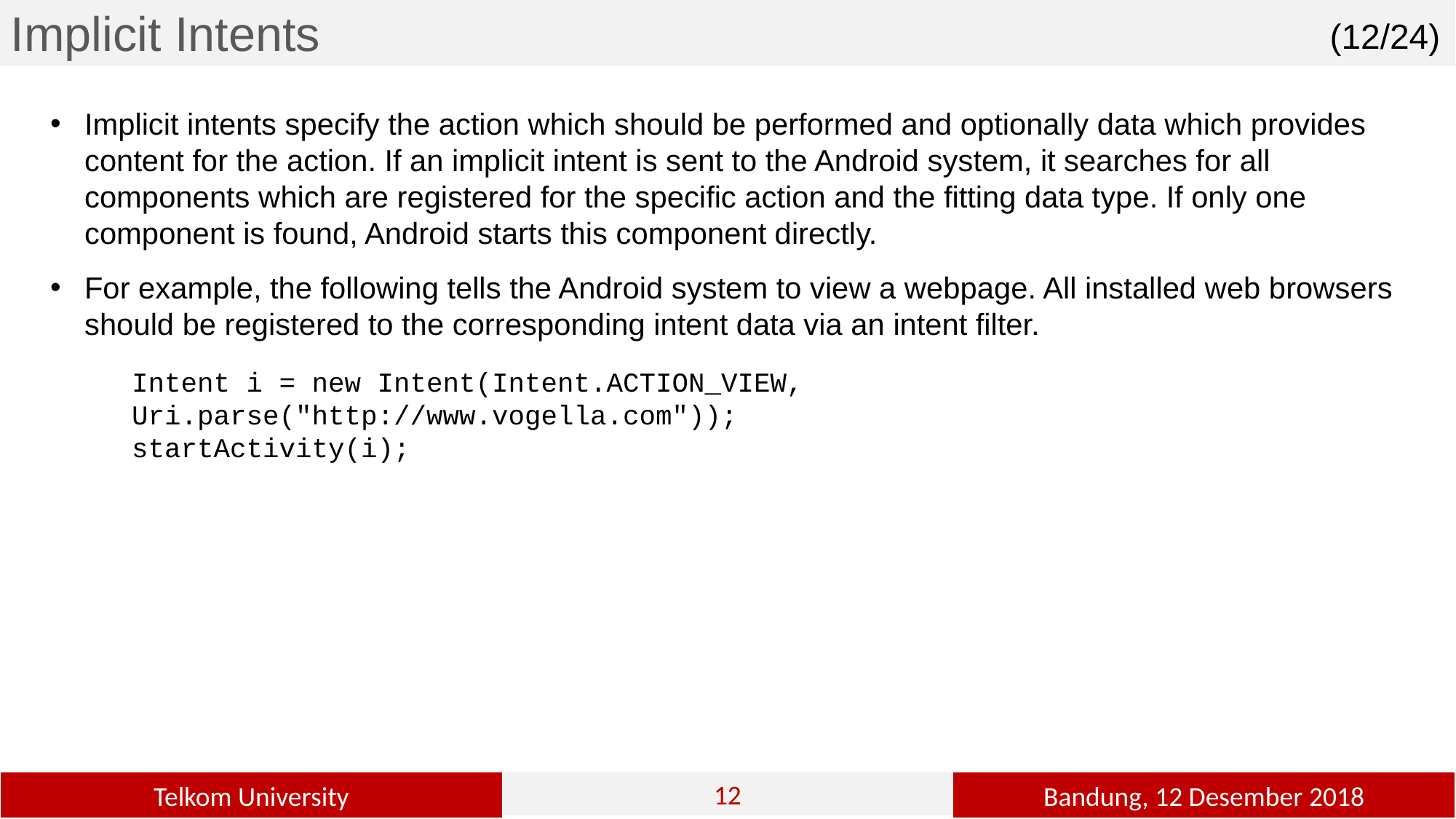

Implicit Intents
(12/24)
Implicit intents specify the action which should be performed and optionally data which provides content for the action. If an implicit intent is sent to the Android system, it searches for all components which are registered for the specific action and the fitting data type. If only one component is found, Android starts this component directly.
For example, the following tells the Android system to view a webpage. All installed web browsers should be registered to the corresponding intent data via an intent filter.
Intent i = new Intent(Intent.ACTION_VIEW, Uri.parse("http://www.vogella.com"));
startActivity(i);
12
2
Bandung, 12 Desember 2018
Telkom University
12
12
12
12